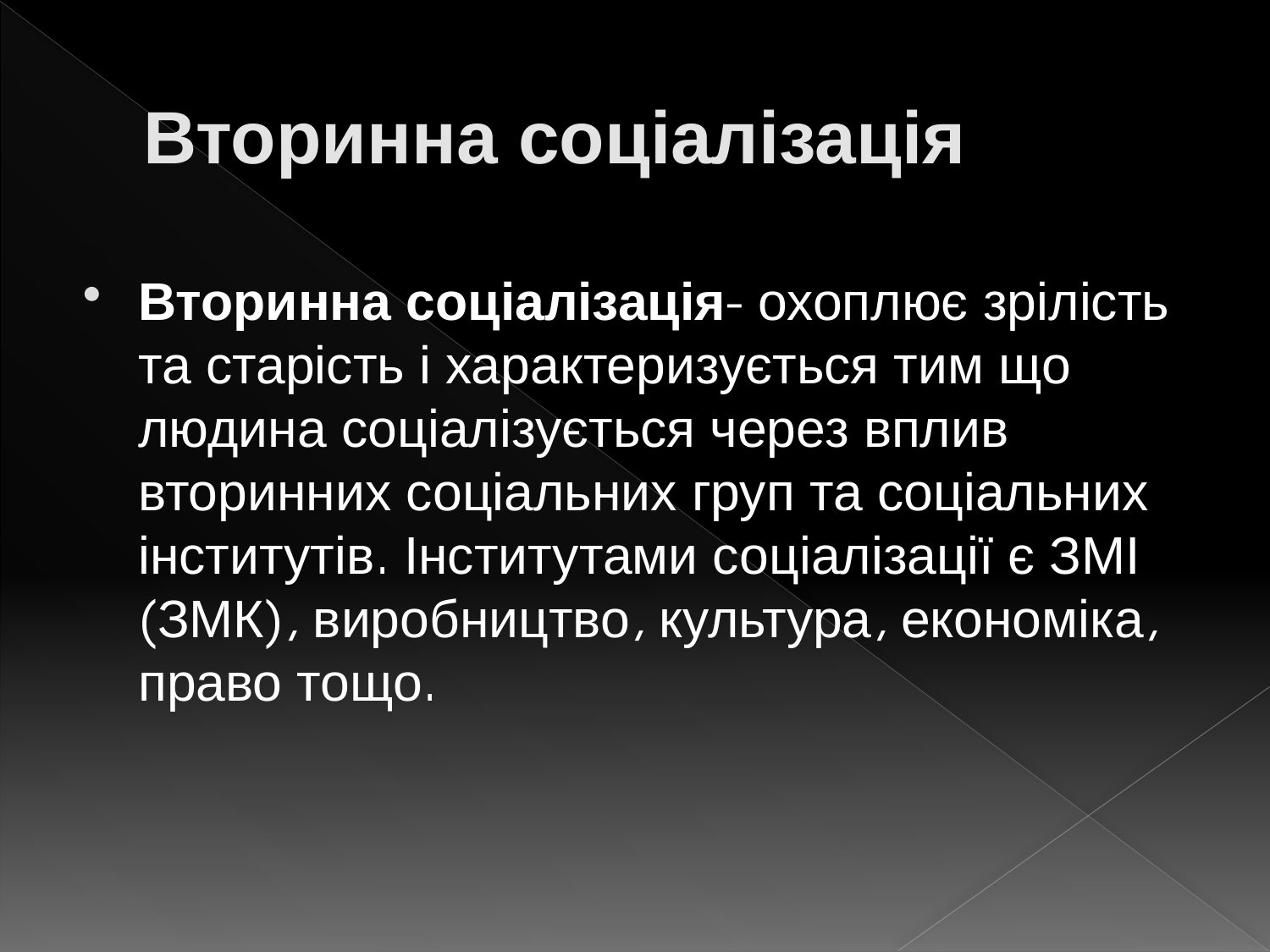

# Вторинна соціалізація
Вторинна соціалізація- охоплює зрілість та старість і характеризується тим що людина соціалізується через вплив вторинних соціальних груп та соціальних інститутів. Інститутами соціалізації є ЗМІ (ЗМК), виробництво, культура, економіка, право тощо.